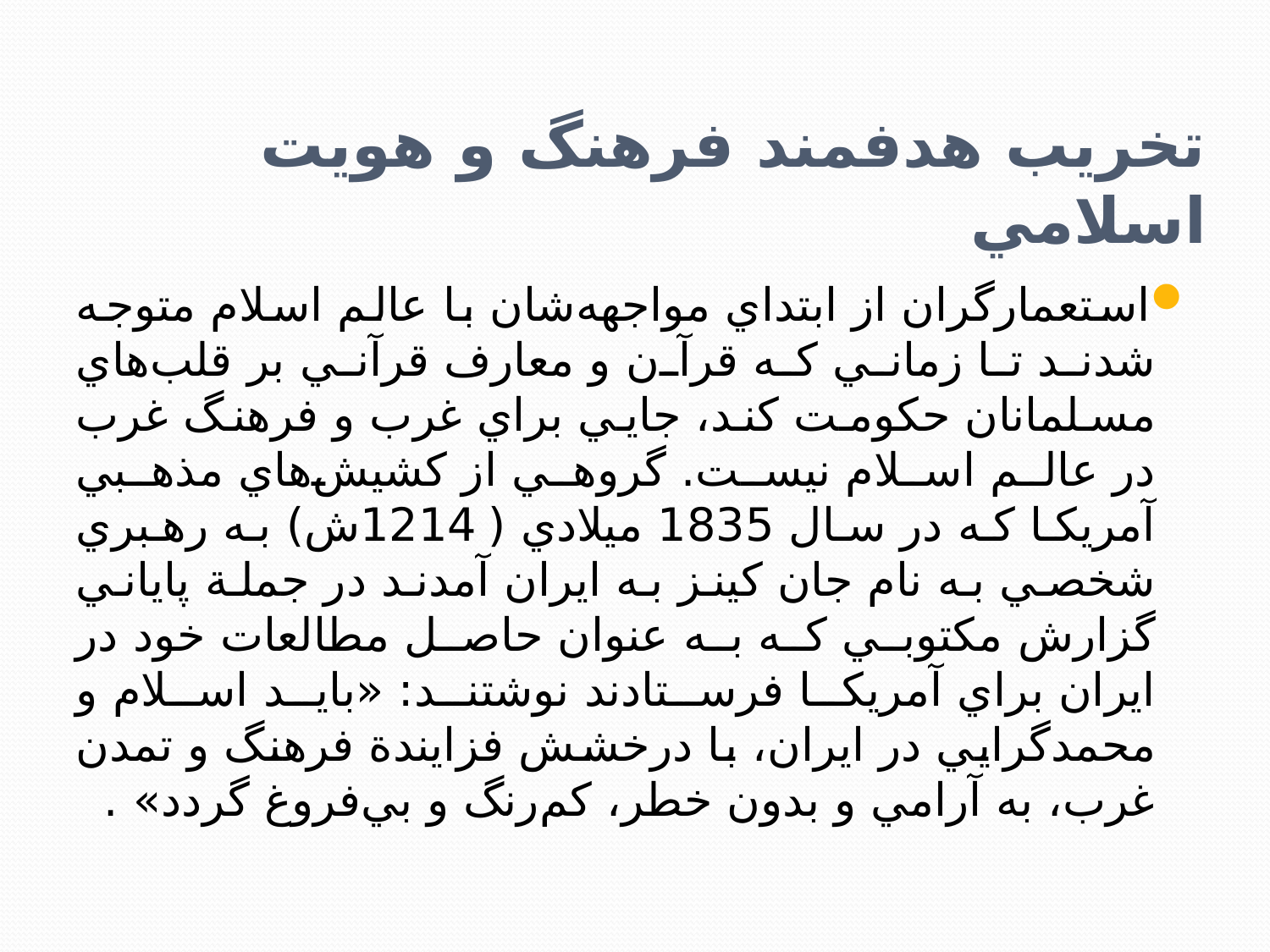

# تخريب هدفمند فرهنگ و هويت اسلامي
استعمارگران از ابتداي مواجهه‌شان با عالم اسلام متوجه شدند تا زماني که قرآن و معارف قرآني بر قلب‌هاي مسلمانان حکومت کند، جايي براي غرب و فرهنگ غرب در عالم اسلام نيست. گروهي از کشيش‌هاي مذهبي آمريکا که در سال 1835 ميلادي (1214ش) به رهبري شخصي به نام جان کينز به ايران آمدند در جملة پاياني گزارش مکتوبي که به عنوان حاصل مطالعات خود در ايران براي آمريکا فرستادند نوشتند: «بايد اسلام و محمدگرايي در ايران، با درخشش فزايندة فرهنگ و تمدن غرب، به آرامي و بدون خطر، کم‌رنگ و بي‌فروغ گردد» .